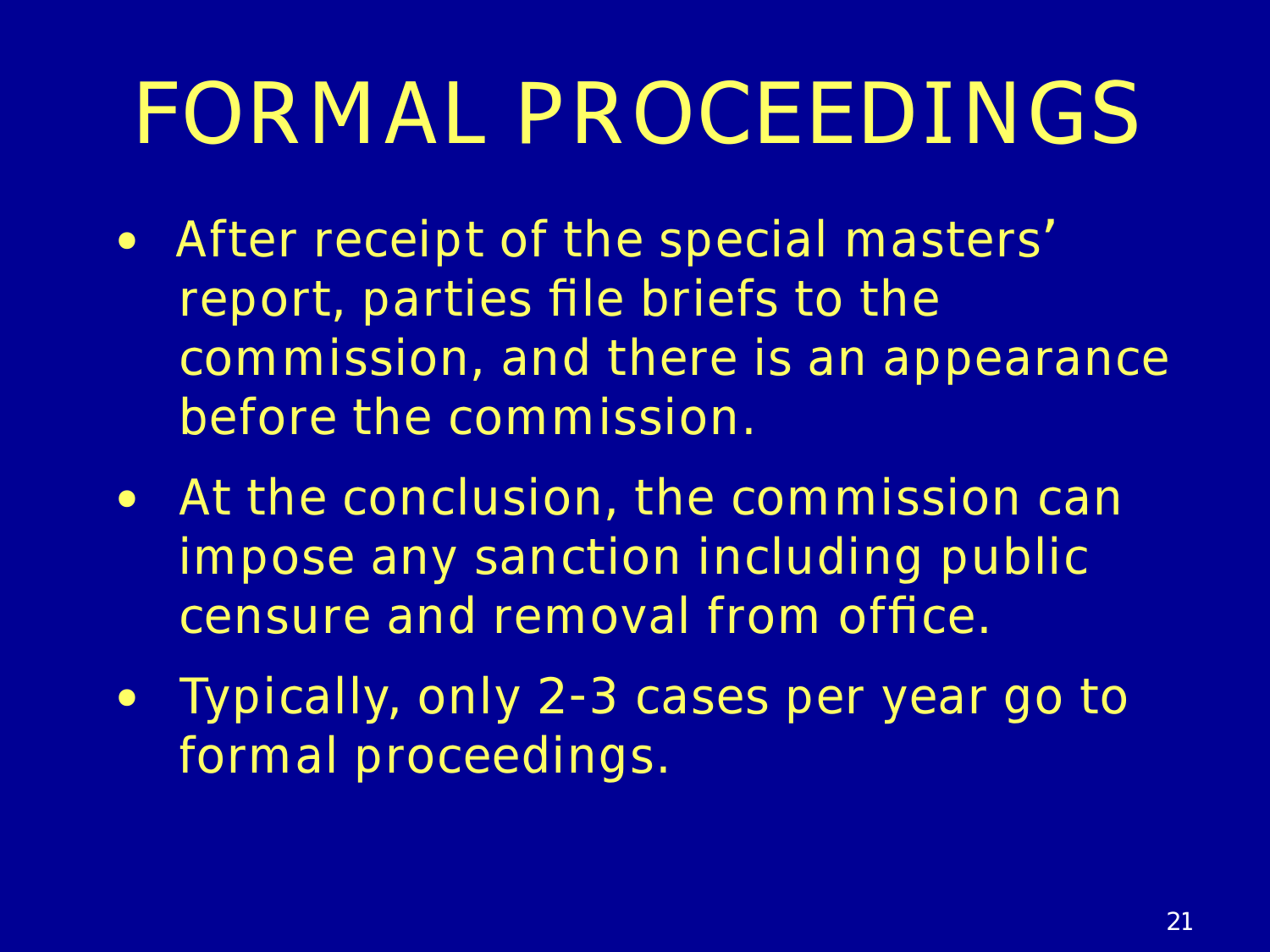

FORMAL PROCEEDINGS
•  After receipt of the special masters’ report, parties file briefs to the commission, and there is an appearance before the commission.
• 	At the conclusion, the commission can impose any sanction including public censure and removal from office.
• 	Typically, only 2-3 cases per year go to formal proceedings.
21